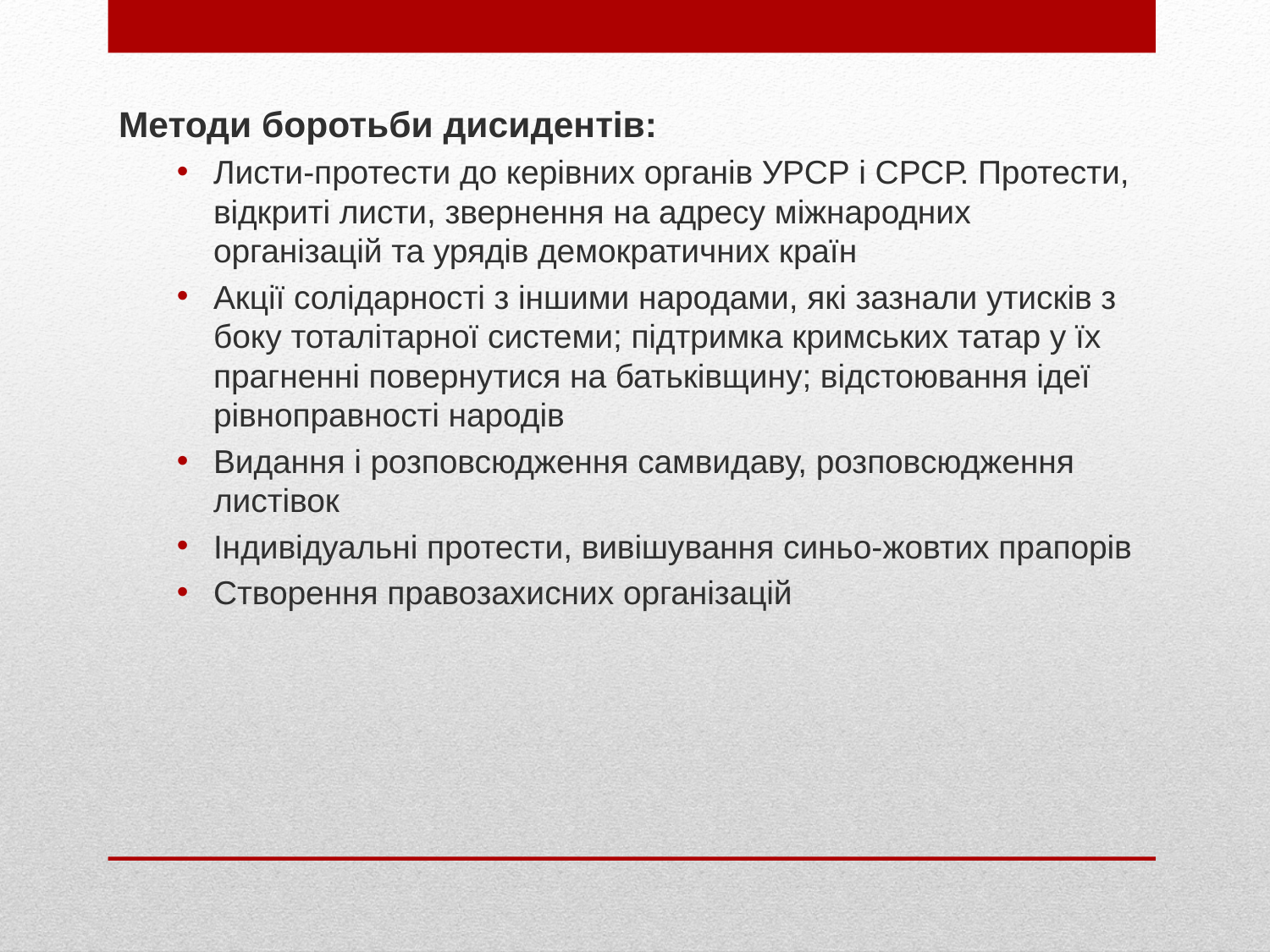

Методи боротьби дисидентів:
Листи-протести до керівних органів УРСР і СРСР. Протести, відкриті листи, звернення на адресу міжнародних організацій та урядів демократичних країн
Акції солідарності з іншими народами, які зазнали утисків з боку тоталітарної системи; підтримка кримських татар у їх прагненні повернутися на батьківщину; відстоювання ідеї рівноправності народів
Видання і розповсюдження самвидаву, розповсюдження листівок
Індивідуальні протести, вивішування синьо-жовтих прапорів
Створення правозахисних організацій